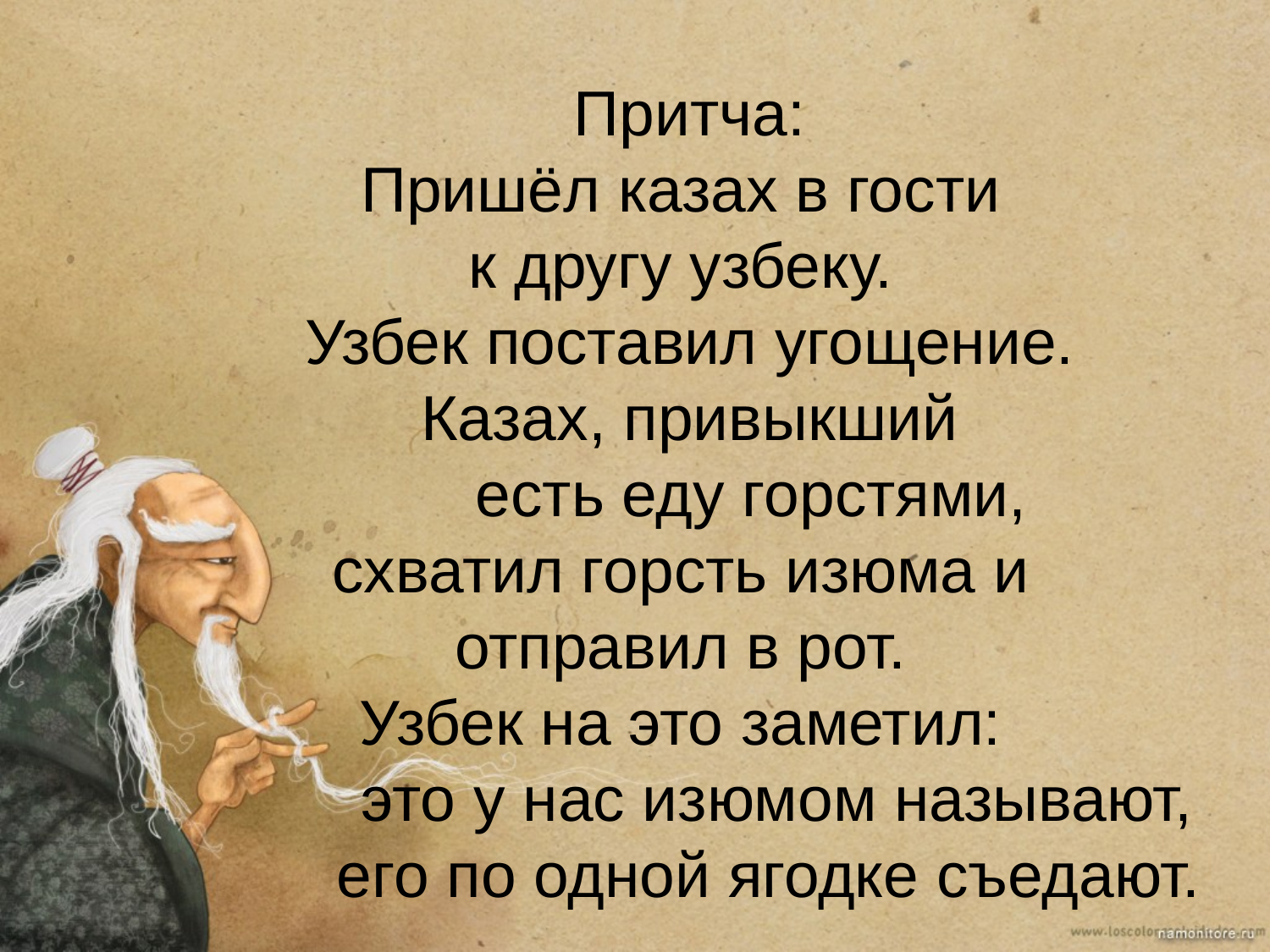

Притча:
Пришёл казах в гости
к другу узбеку.
Узбек поставил угощение.
 Казах, привыкший
       есть еду горстями,
  схватил горсть изюма и    отправил в рот.
Узбек на это заметил:
           это у нас изюмом называют,
          его по одной ягодке съедают.